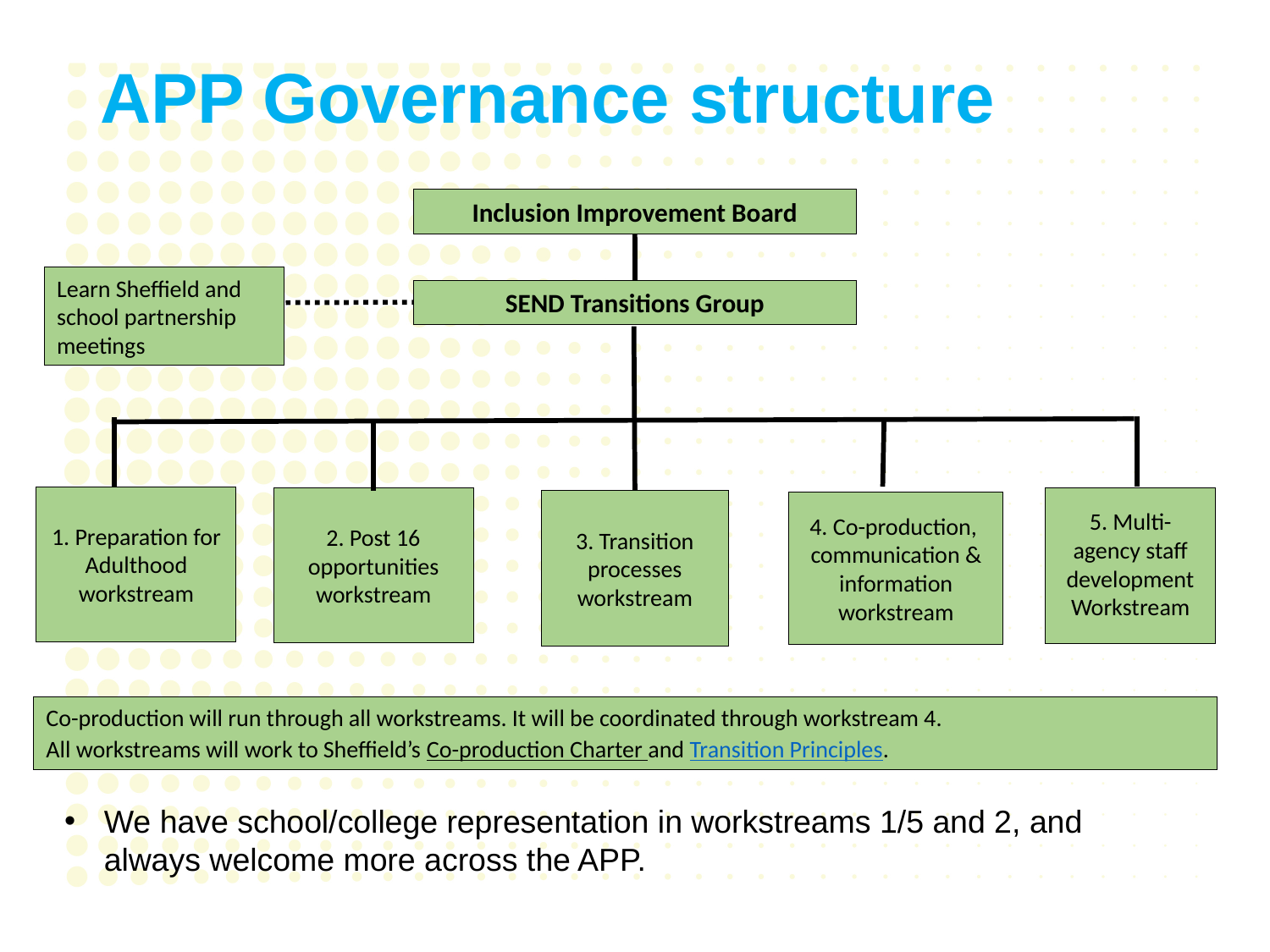

# APP Governance structure
Inclusion Improvement Board
Learn Sheffield and school partnership meetings
SEND Transitions Group

1. Preparation for Adulthood workstream

2. Post 16 opportunities workstream

5. Multi-agency staff development
Workstream

3. Transition processes workstream

4. Co-production,  communication & information workstream

Co-production will run through all workstreams. It will be coordinated through workstream 4.
All workstreams will work to Sheffield’s Co-production Charter and Transition Principles.
We have school/college representation in workstreams 1/5 and 2, and always welcome more across the APP.